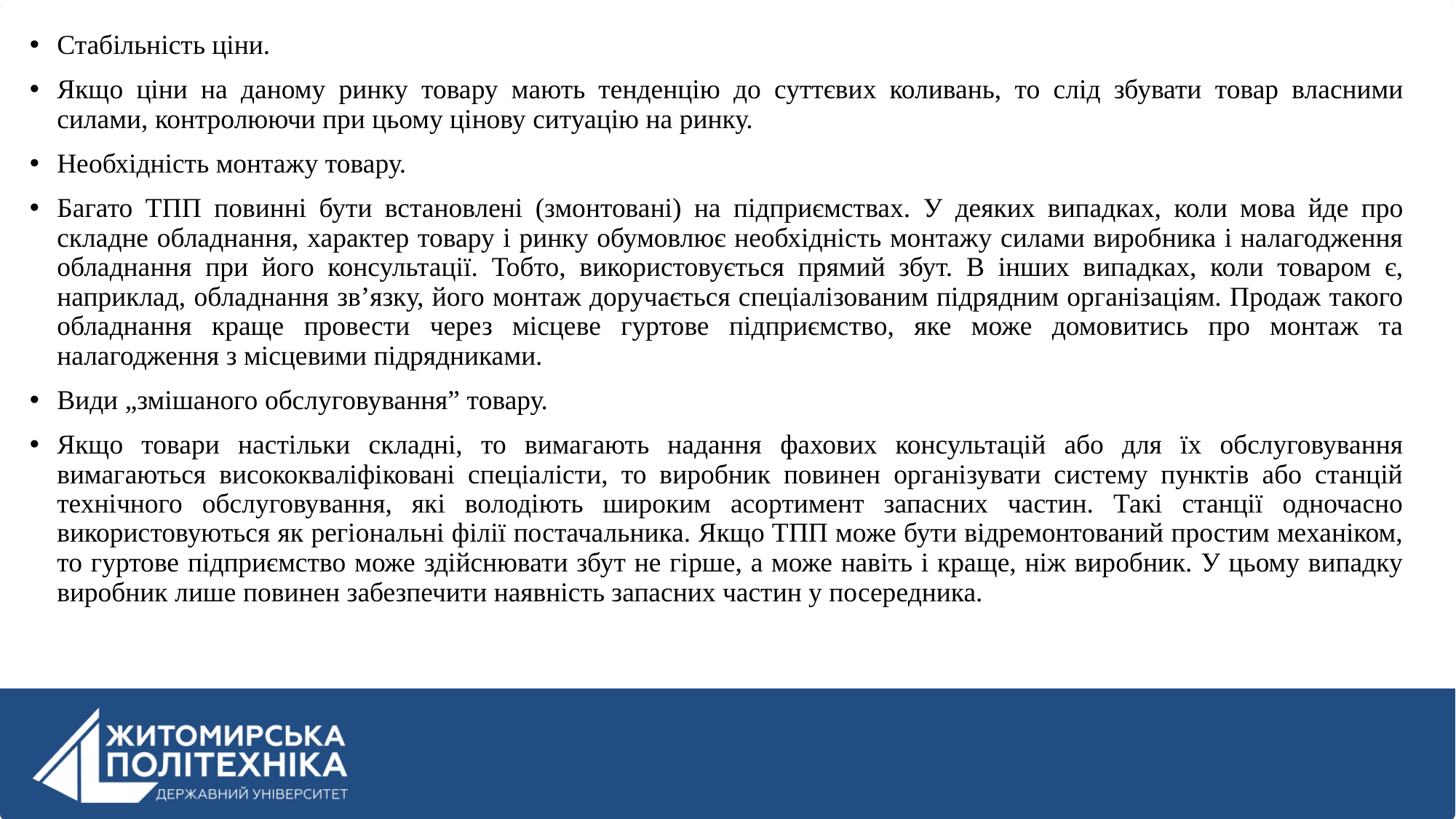

Стабільність ціни.
Якщо ціни на даному ринку товару мають тенденцію до суттєвих коливань, то слід збувати товар власними силами, контролюючи при цьому цінову ситуацію на ринку.
Необхідність монтажу товару.
Багато ТПП повинні бути встановлені (змонтовані) на підприємствах. У деяких випадках, коли мова йде про складне обладнання, характер товару і ринку обумовлює необхідність монтажу силами виробника і налагодження обладнання при його консультації. Тобто, використовується прямий збут. В інших випадках, коли товаром є, наприклад, обладнання зв’язку, його монтаж доручається спеціалізованим підрядним організаціям. Продаж такого обладнання краще провести через місцеве гуртове підприємство, яке може домовитись про монтаж та налагодження з місцевими підрядниками.
Види „змішаного обслуговування” товару.
Якщо товари настільки складні, то вимагають надання фахових консультацій або для їх обслуговування вимагаються висококваліфіковані спеціалісти, то виробник повинен організувати систему пунктів або станцій технічного обслуговування, які володіють широким асортимент запасних частин. Такі станції одночасно використовуються як регіональні філії постачальника. Якщо ТПП може бути відремонтований простим механіком, то гуртове підприємство може здійснювати збут не гірше, а може навіть і краще, ніж виробник. У цьому випадку виробник лише повинен забезпечити наявність запасних частин у посередника.